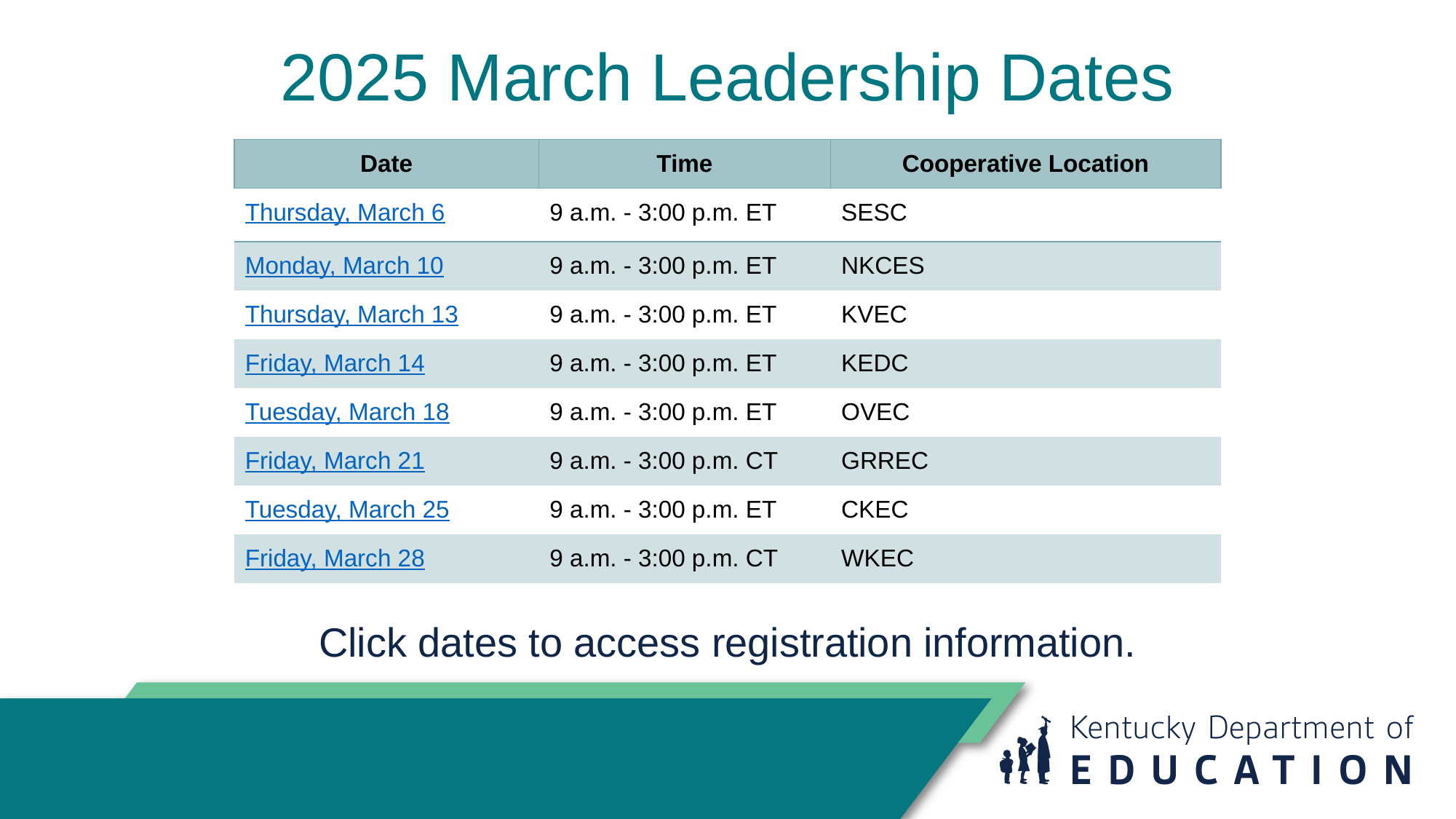

# 2025 March Leadership Dates
| Date | Time | Cooperative Location |
| --- | --- | --- |
| Thursday, March 6 | 9 a.m. - 3:00 p.m. ET | SESC |
| Monday, March 10 | 9 a.m. - 3:00 p.m. ET | NKCES |
| Thursday, March 13 | 9 a.m. - 3:00 p.m. ET | KVEC |
| Friday, March 14 | 9 a.m. - 3:00 p.m. ET | KEDC |
| Tuesday, March 18 | 9 a.m. - 3:00 p.m. ET | OVEC |
| Friday, March 21 | 9 a.m. - 3:00 p.m. CT | GRREC |
| Tuesday, March 25 | 9 a.m. - 3:00 p.m. ET | CKEC |
| Friday, March 28 | 9 a.m. - 3:00 p.m. CT | WKEC |
Click dates to access registration information.